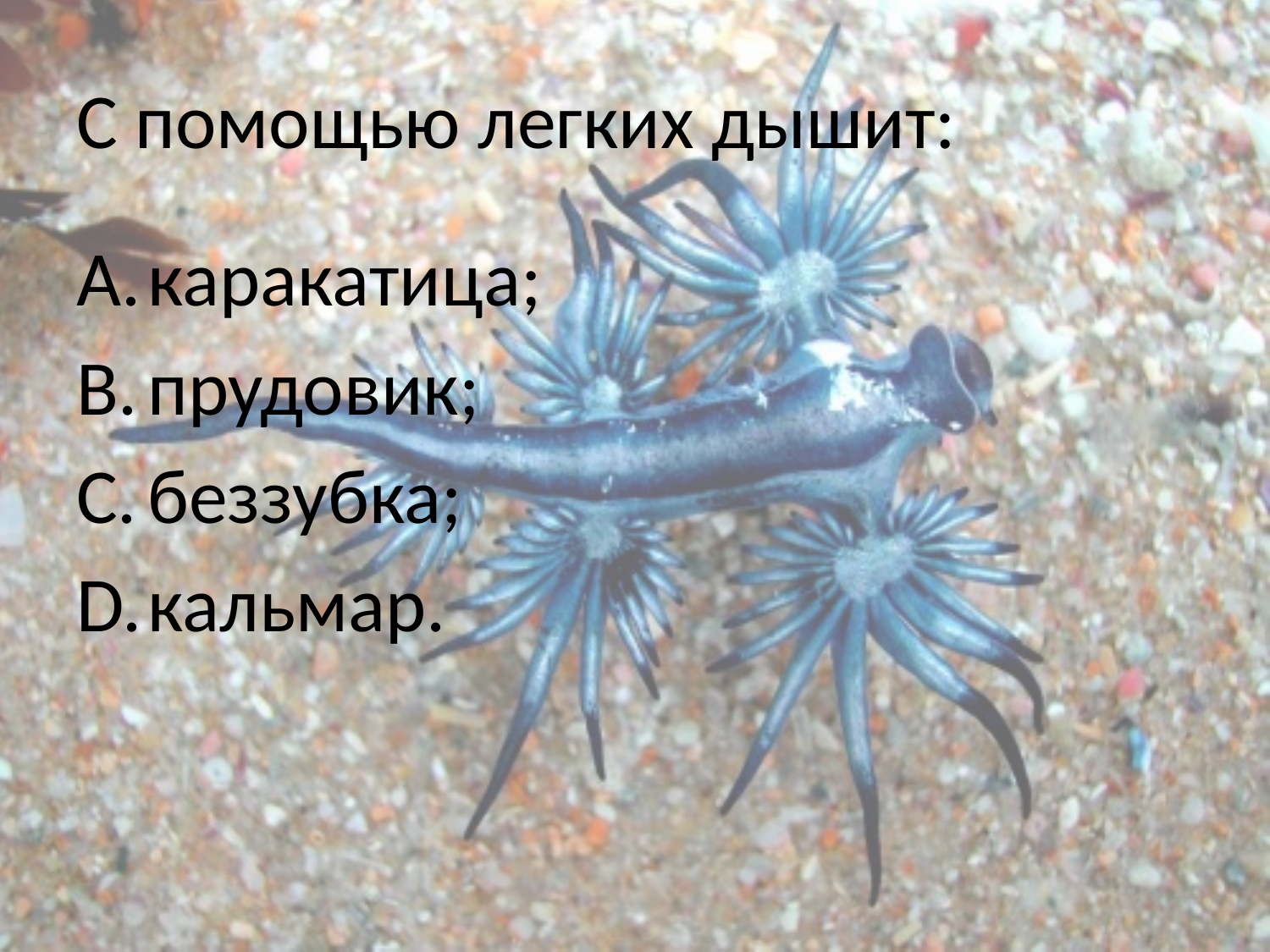

# С помощью легких дышит:
каракатица;
прудовик;
беззубка;
кальмар.